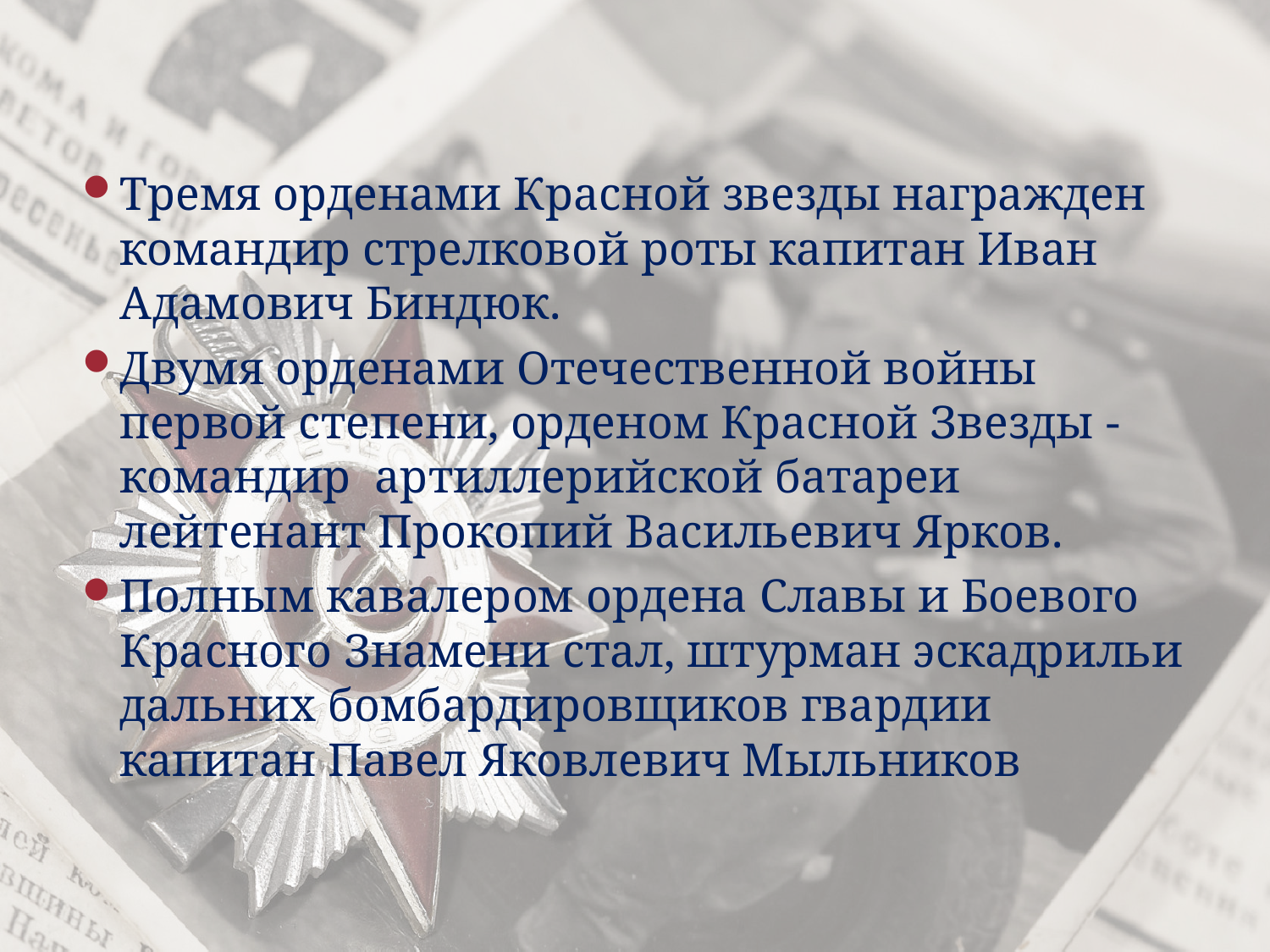

Тремя орденами Красной звезды награжден командир стрелковой роты капитан Иван Адамович Биндюк.
Двумя орденами Отечественной войны первой степени, орденом Красной Звезды - командир  артиллерийской батареи лейтенант Прокопий Васильевич Ярков.
Полным кавалером ордена Славы и Боевого Красного Знамени стал, штурман эскадрильи дальних бомбардировщиков гвардии капитан Павел Яковлевич Мыльников